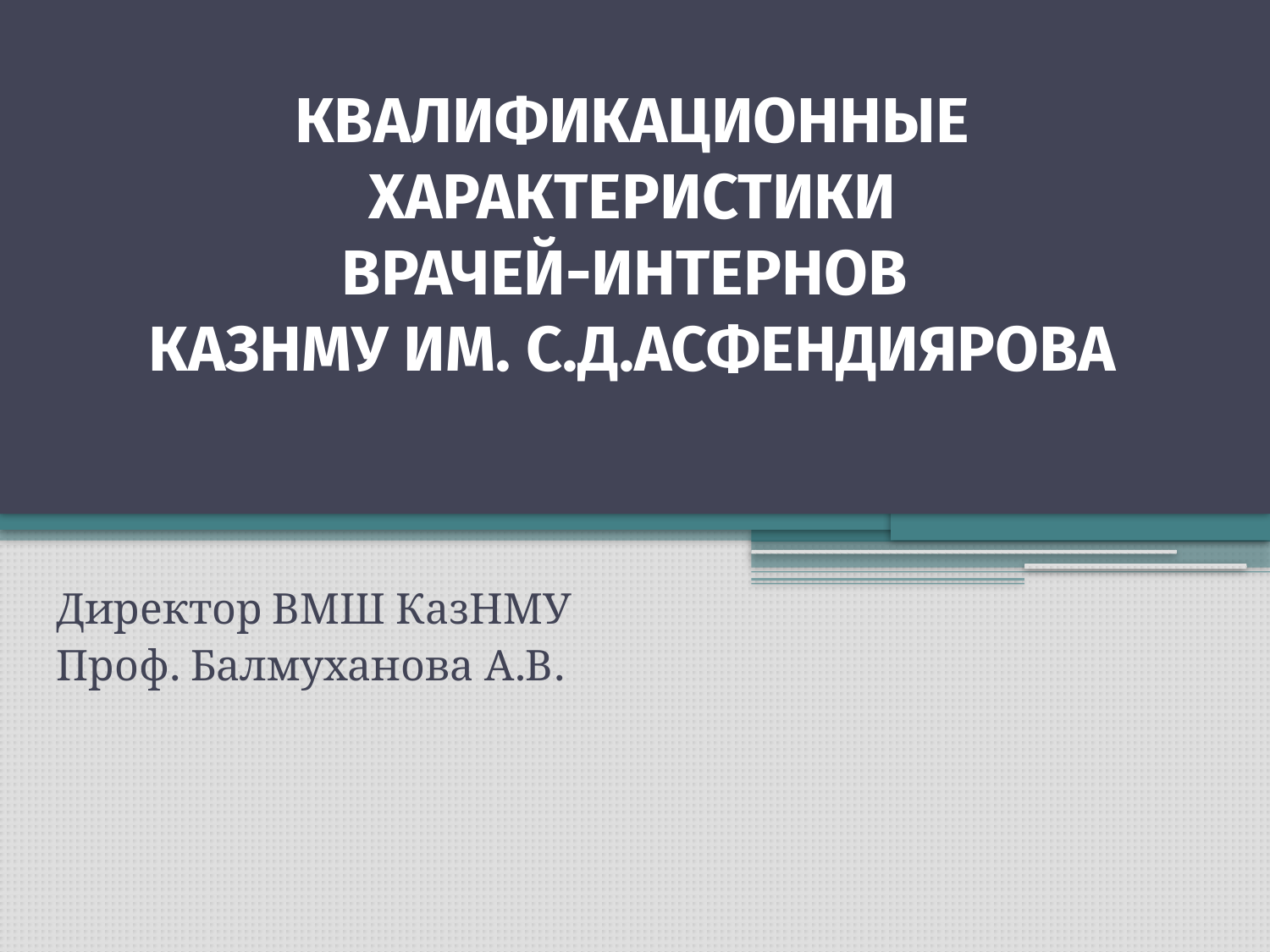

# КВАЛИФИКАЦИОННЫЕ ХАРАКТЕРИСТИКИ ВРАЧЕЙ-ИНТЕРНОВ КАЗНМУ ИМ. С.Д.АСФЕНДИЯРОВА
Директор ВМШ КазНМУ
Проф. Балмуханова А.В.